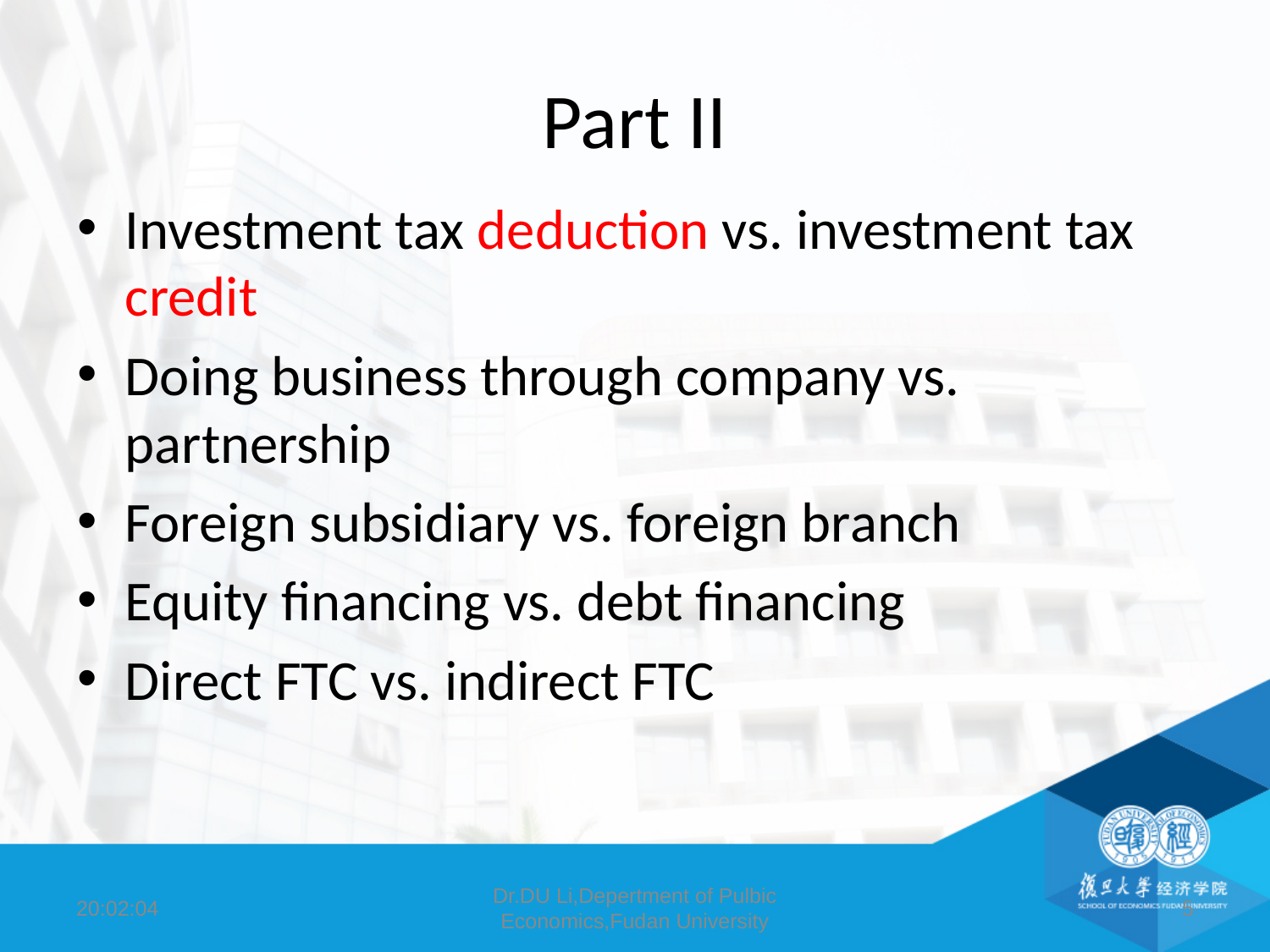

# Part II
Investment tax deduction vs. investment tax credit
Doing business through company vs. partnership
Foreign subsidiary vs. foreign branch
Equity financing vs. debt financing
Direct FTC vs. indirect FTC
20:02:04
Dr.DU Li,Depertment of Pulbic Economics,Fudan University
5